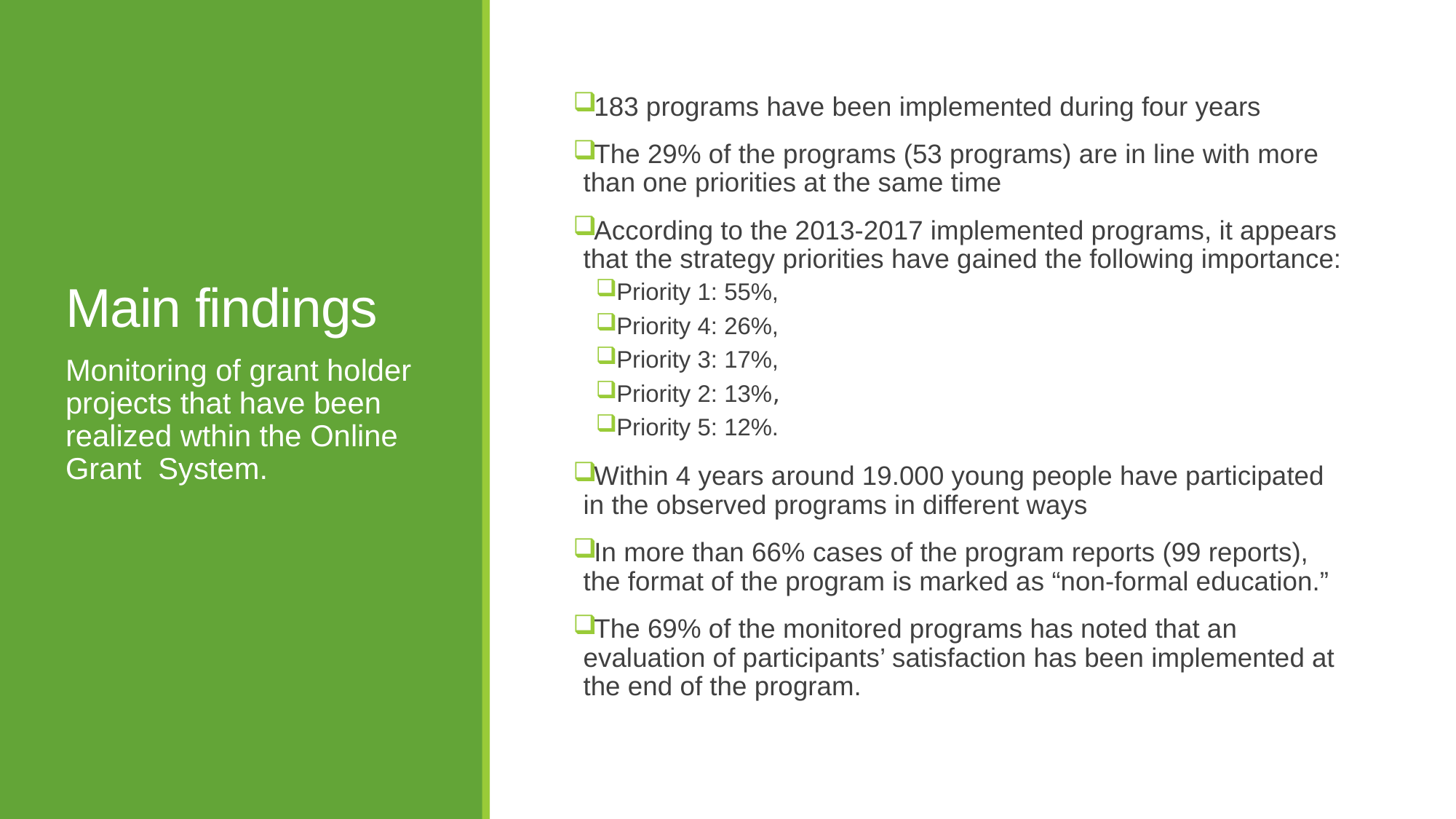

# Main findings
183 programs have been implemented during four years
­The 29% of the programs (53 programs) are in line with more than one priorities at the same time
According to the 2013-2017 implemented programs, it appears that the strategy priorities have gained the following importance:
Priority 1: 55%,
Priority 4: 26%,
Priority 3: 17%,
Priority 2: 13%,
Priority 5: 12%.
­Within 4 years around 19.000 young people have participated in the observed programs in different ways
­In more than 66% cases of the program reports (99 reports), the format of the program is marked as “non-formal education.”
­The 69% of the monitored programs has noted that an evaluation of participants’ satisfaction has been implemented at the end of the program.
Monitoring of grant holder projects that have been realized wthin the Online Grant  System.